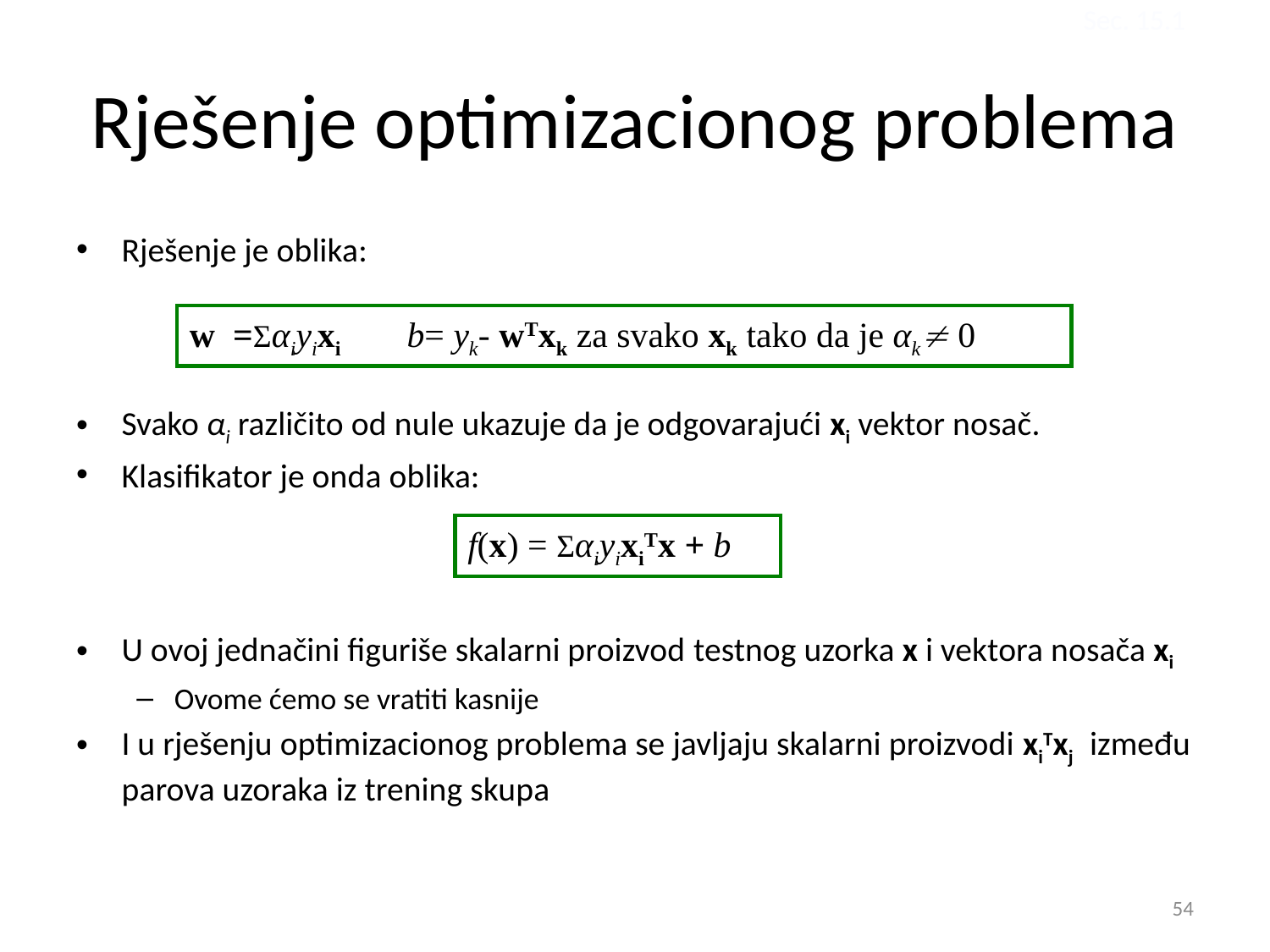

Sec. 15.1
# Rješenje optimizacionog problema
Rješenje je oblika:

Svako αi različito od nule ukazuje da je odgovarajući xi vektor nosač.
Klasifikator je onda oblika:

U ovoj jednačini figuriše skalarni proizvod testnog uzorka x i vektora nosača xi
Ovome ćemo se vratiti kasnije
I u rješenju optimizacionog problema se javljaju skalarni proizvodi xiTxj   između parova uzoraka iz trening skupa
w  =Σαiyixi             b= yk- wTxk za svako xk tako da je αk≠ 0
f(x) = ΣαiyixiTx + b
54